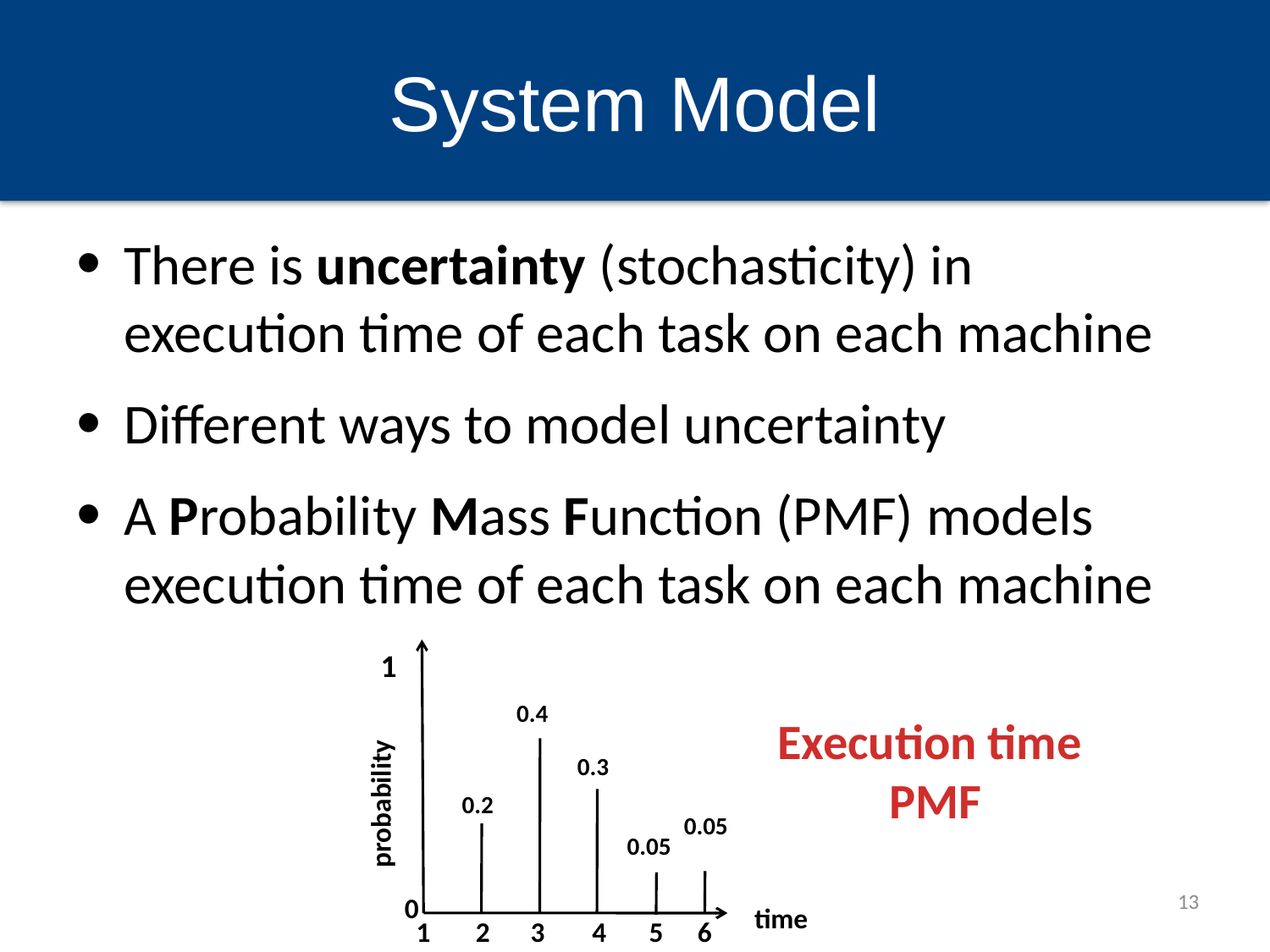

# System Model
There is uncertainty (stochasticity) in execution time of each task on each machine

Different ways to model uncertainty

A Probability Mass Function (PMF) models execution time of each task on each machine
1
0.4
0.3
probability
0.2
0.05
0.05
0
time
1
2
3
4
5
6
Execution time
PMF
13